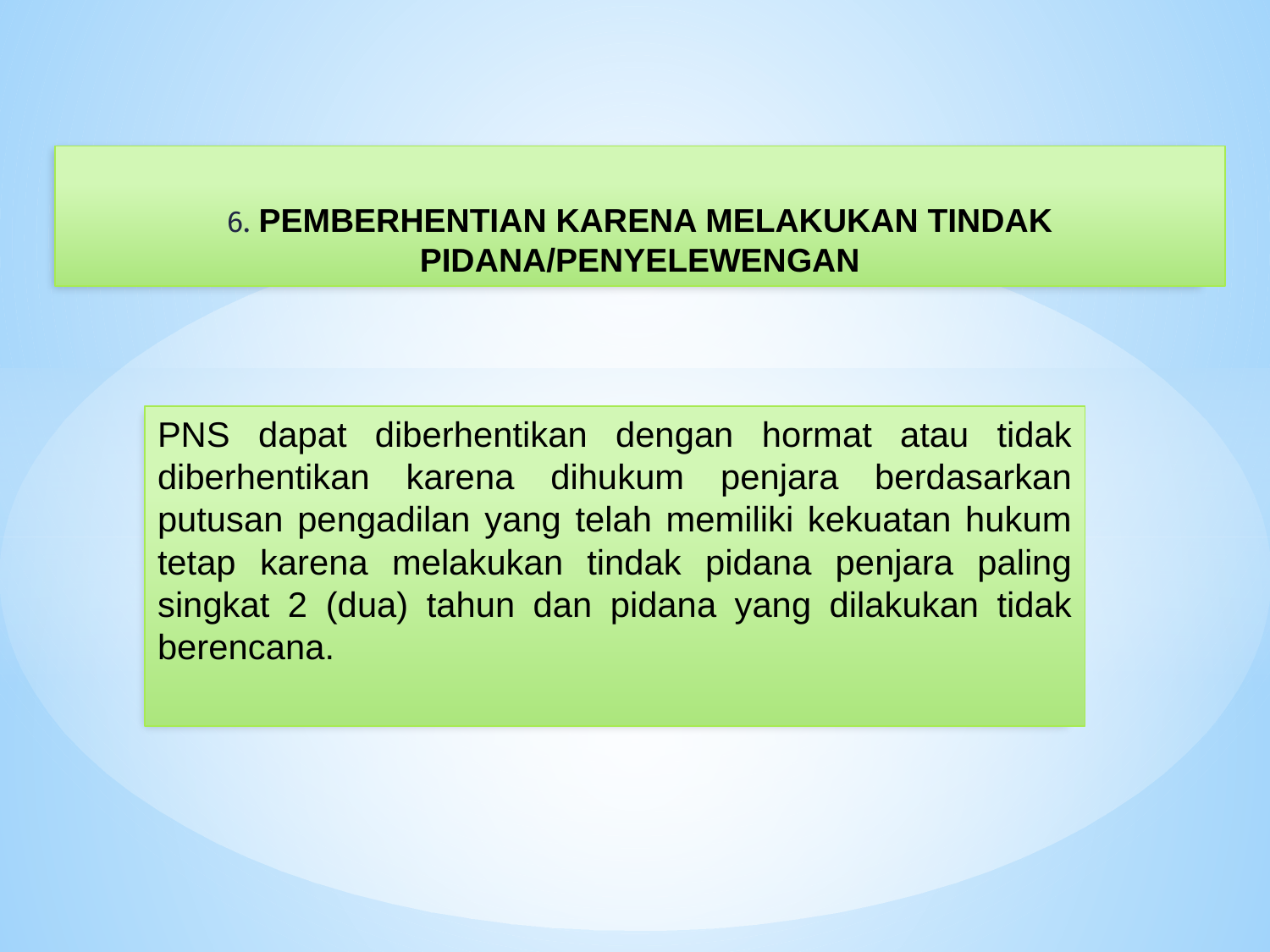

6. PEMBERHENTIAN KARENA MELAKUKAN TINDAK PIDANA/PENYELEWENGAN
PNS dapat diberhentikan dengan hormat atau tidak diberhentikan karena dihukum penjara berdasarkan putusan pengadilan yang telah memiliki kekuatan hukum tetap karena melakukan tindak pidana penjara paling singkat 2 (dua) tahun dan pidana yang dilakukan tidak berencana.